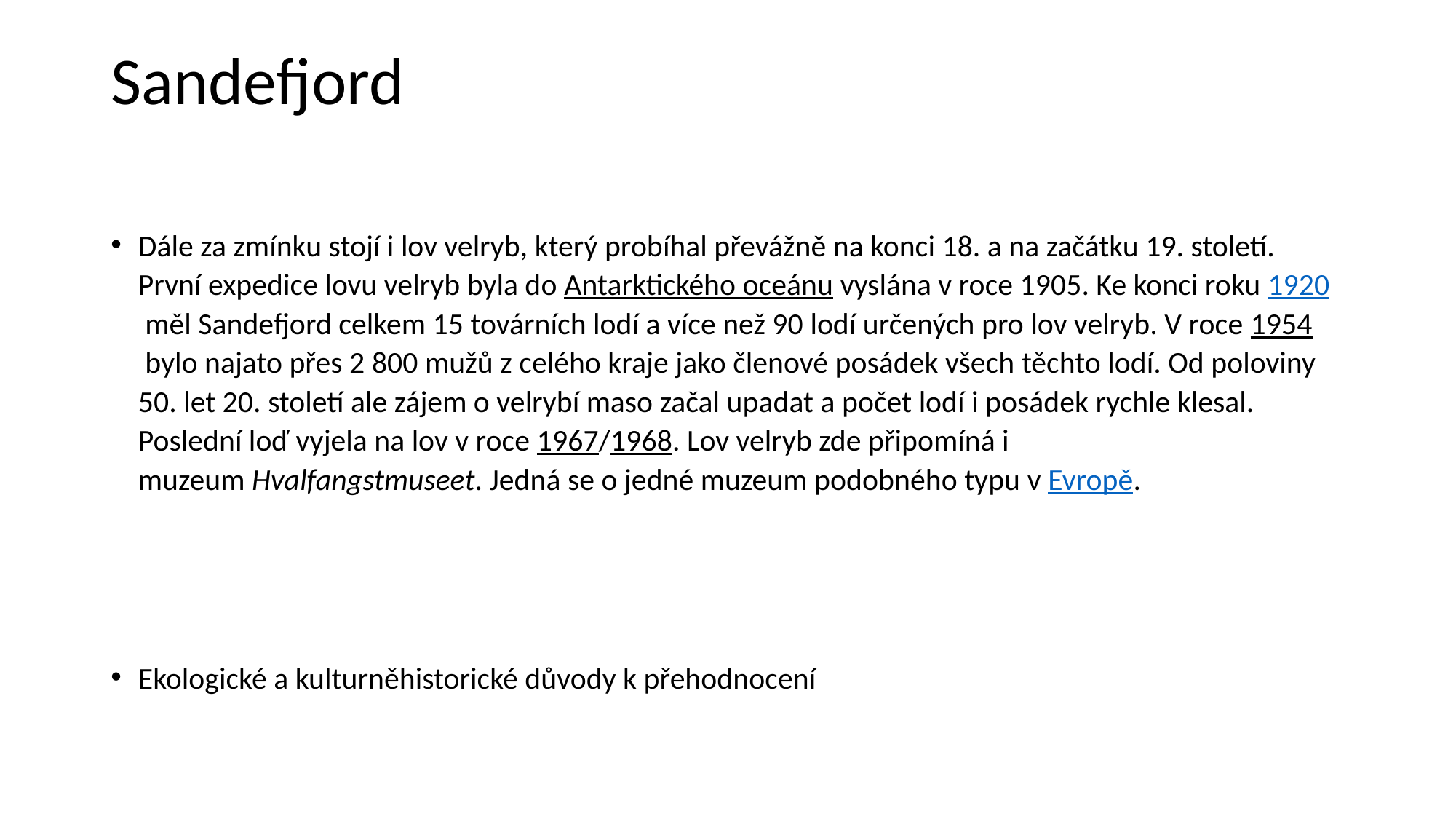

# Sandefjord
Dále za zmínku stojí i lov velryb, který probíhal převážně na konci 18. a na začátku 19. století. První expedice lovu velryb byla do Antarktického oceánu vyslána v roce 1905. Ke konci roku 1920 měl Sandefjord celkem 15 továrních lodí a více než 90 lodí určených pro lov velryb. V roce 1954 bylo najato přes 2 800 mužů z celého kraje jako členové posádek všech těchto lodí. Od poloviny 50. let 20. století ale zájem o velrybí maso začal upadat a počet lodí i posádek rychle klesal. Poslední loď vyjela na lov v roce 1967/1968. Lov velryb zde připomíná i muzeum Hvalfangstmuseet. Jedná se o jedné muzeum podobného typu v Evropě.

Ekologické a kulturněhistorické důvody k přehodnocení